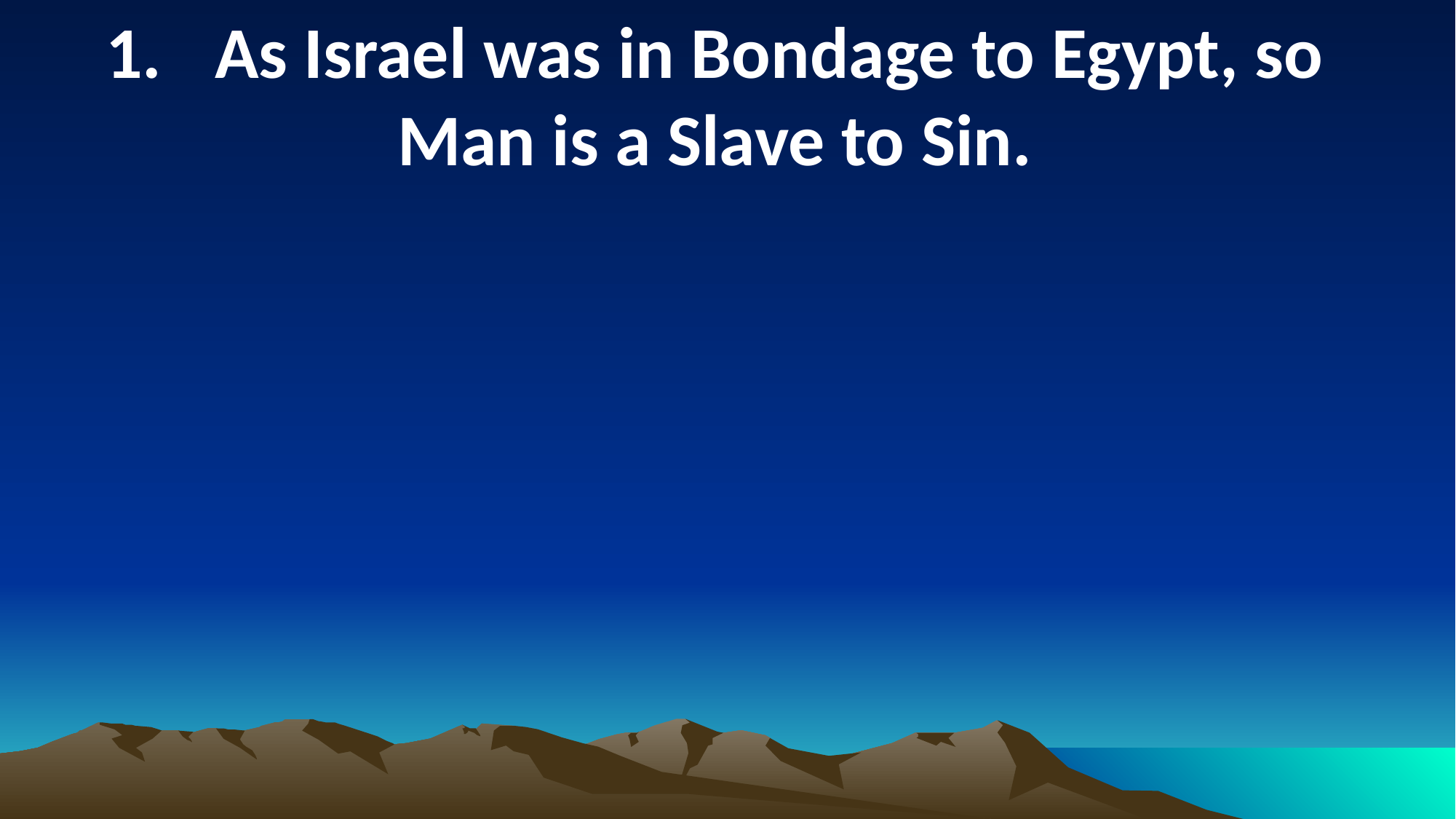

As Israel was in Bondage to Egypt, so
Man is a Slave to Sin.